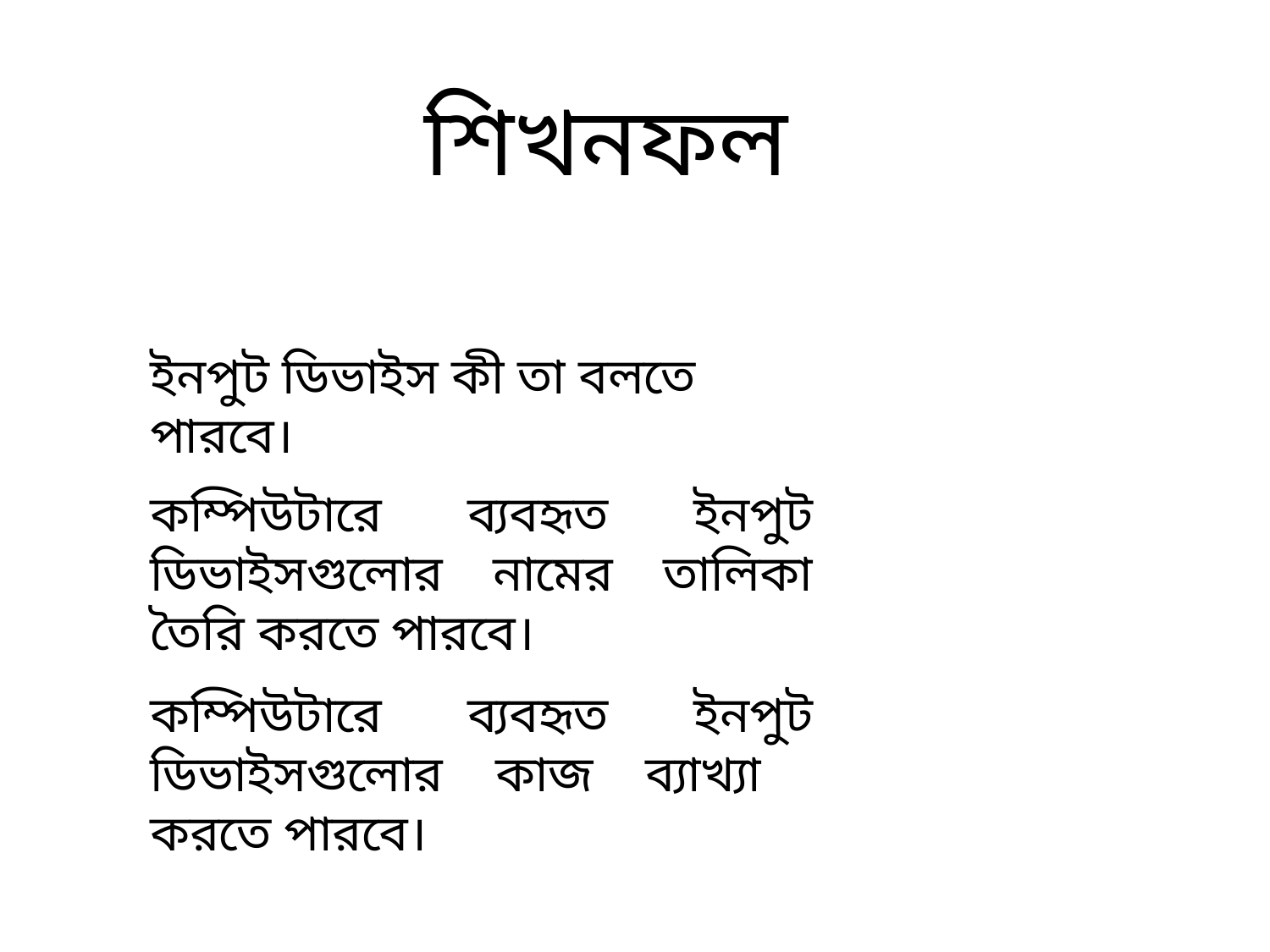

শিখনফল
ইনপুট ডিভাইস কী তা বলতে পারবে।
কম্পিউটারে ব্যবহৃত ইনপুট ডিভাইসগুলোর নামের তালিকা তৈরি করতে পারবে।
কম্পিউটারে ব্যবহৃত ইনপুট ডিভাইসগুলোর কাজ ব্যাখ্যা  করতে পারবে।